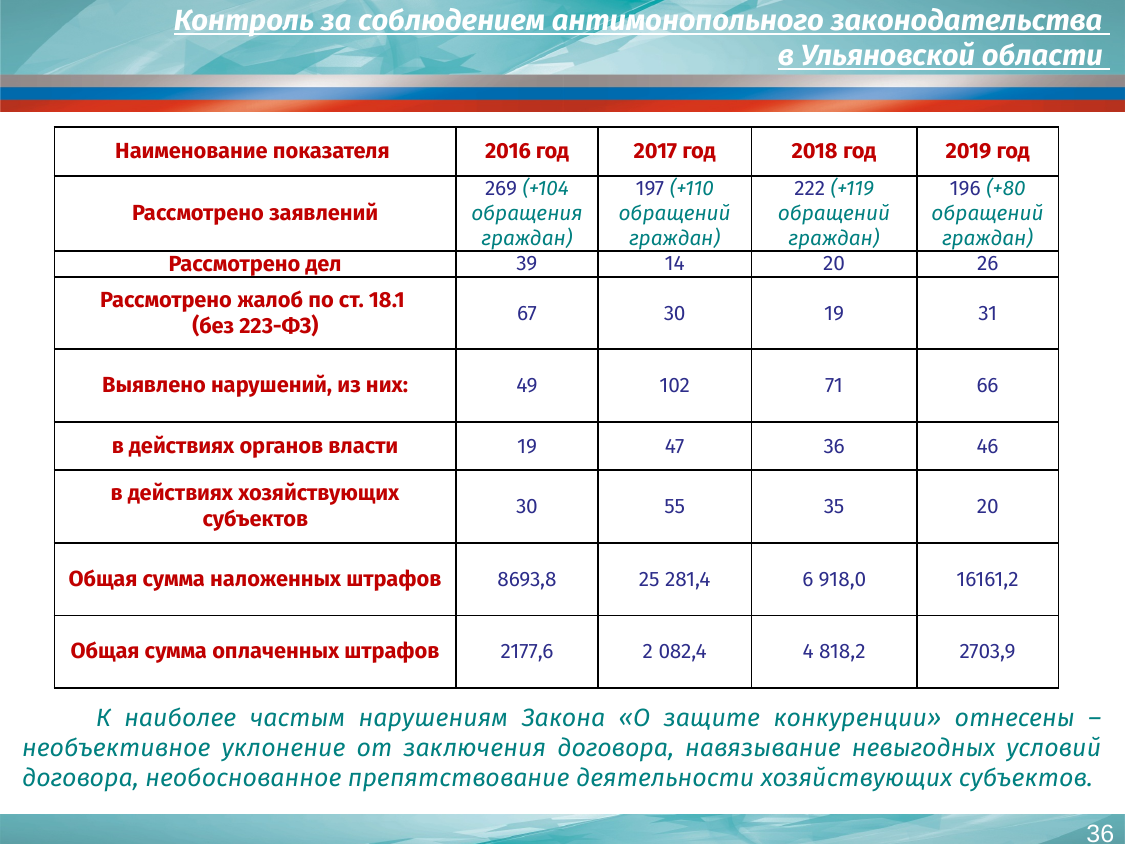

# Контроль за соблюдением антимонопольного законодательства в Ульяновской области
| Наименование показателя | 2016 год | 2017 год | 2018 год | 2019 год |
| --- | --- | --- | --- | --- |
| Рассмотрено заявлений | 269 (+104 обращения граждан) | 197 (+110 обращений граждан) | 222 (+119 обращений граждан) | 196 (+80 обращений граждан) |
| Рассмотрено дел | 39 | 14 | 20 | 26 |
| Рассмотрено жалоб по ст. 18.1 (без 223-ФЗ) | 67 | 30 | 19 | 31 |
| Выявлено нарушений, из них: | 49 | 102 | 71 | 66 |
| в действиях органов власти | 19 | 47 | 36 | 46 |
| в действиях хозяйствующих субъектов | 30 | 55 | 35 | 20 |
| Общая сумма наложенных штрафов | 8693,8 | 25 281,4 | 6 918,0 | 16161,2 |
| Общая сумма оплаченных штрафов | 2177,6 | 2 082,4 | 4 818,2 | 2703,9 |
К наиболее частым нарушениям Закона «О защите конкуренции» отнесены – необъективное уклонение от заключения договора, навязывание невыгодных условий договора, необоснованное препятствование деятельности хозяйствующих субъектов.

36